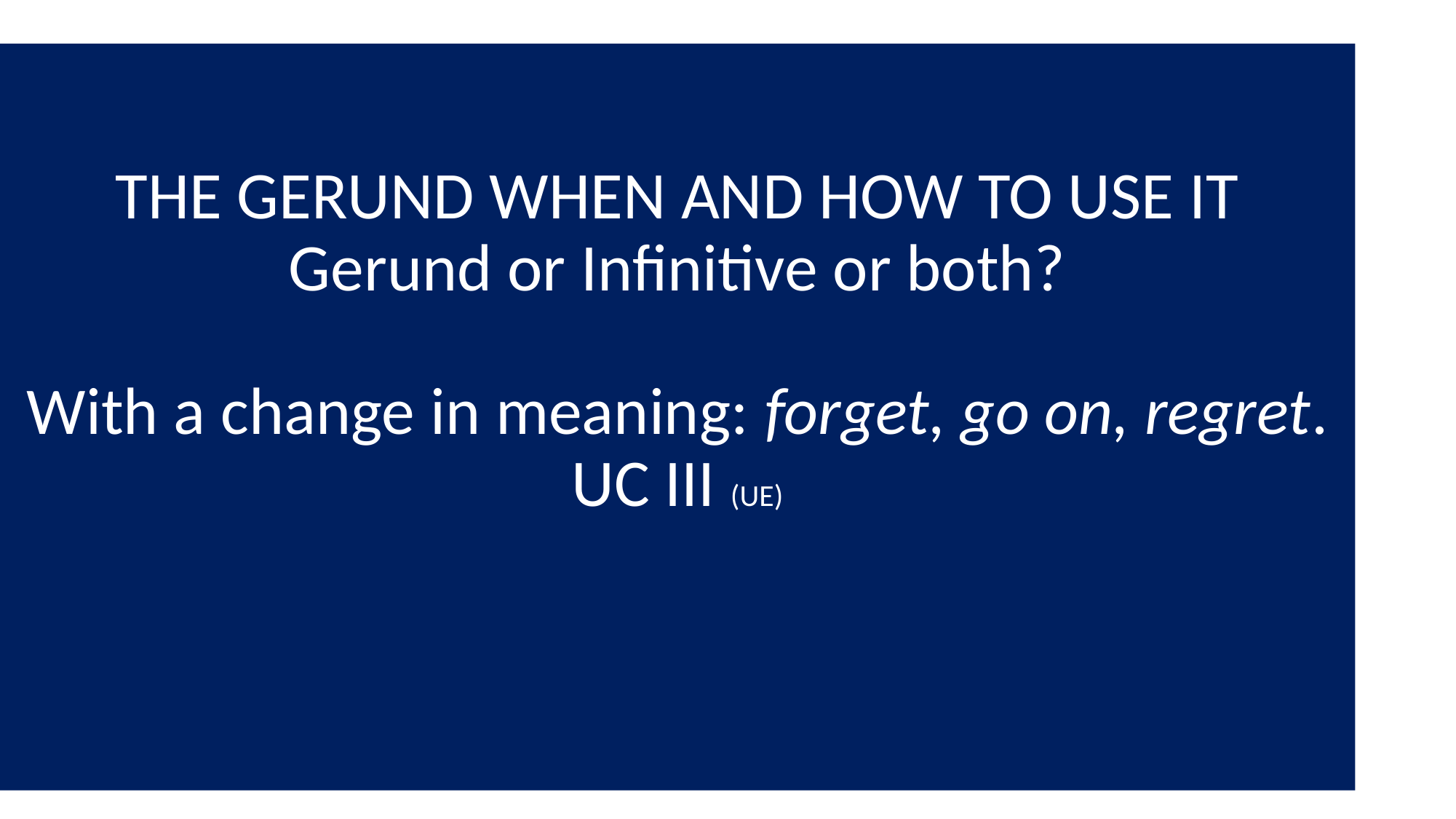

# THE GERUND WHEN AND HOW TO USE IT Gerund or Infinitive or both? With a change in meaning: forget, go on, regret. UC III (UE)